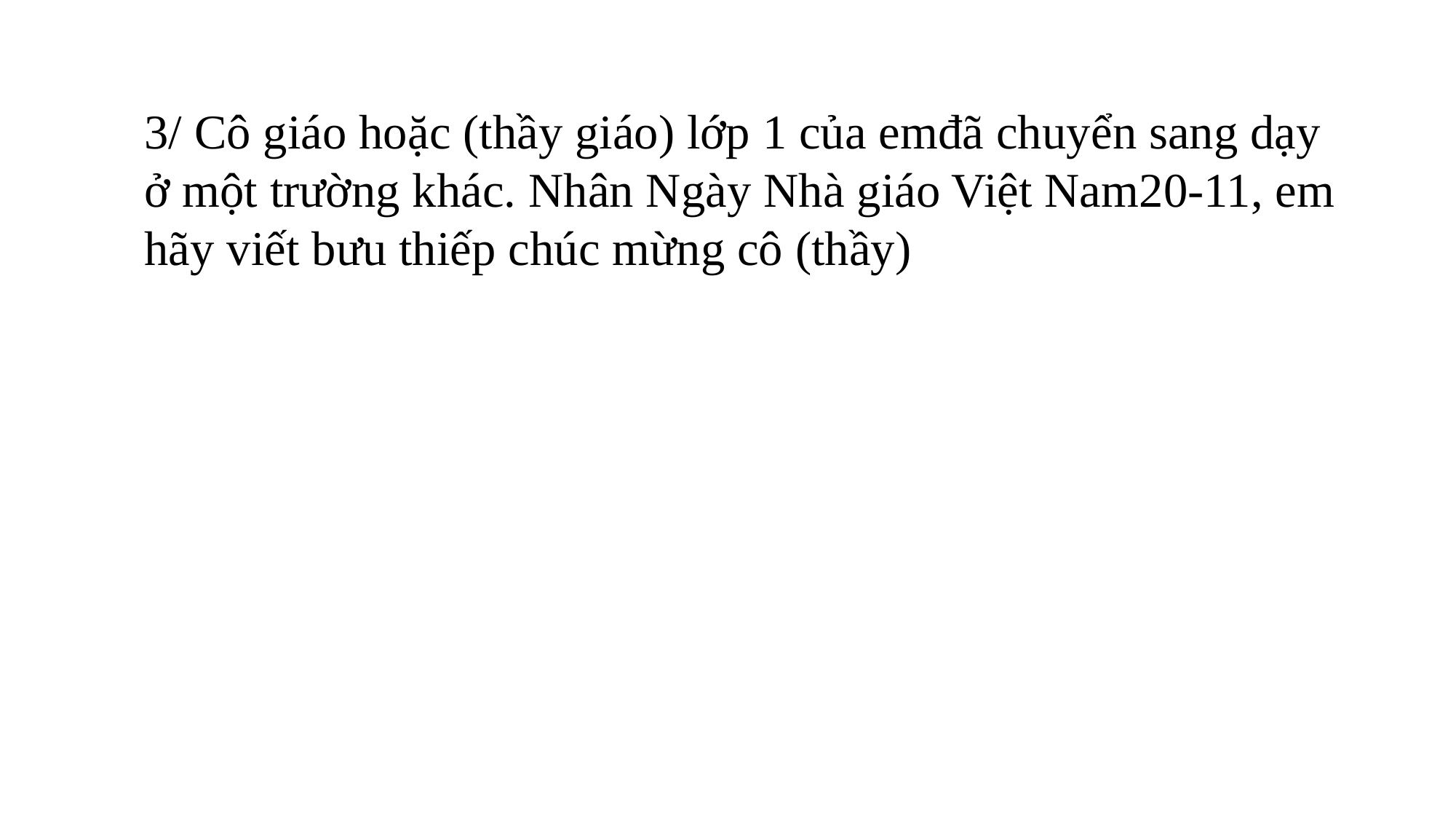

3/ Cô giáo hoặc (thầy giáo) lớp 1 của emđã chuyển sang dạy ở một trường khác. Nhân Ngày Nhà giáo Việt Nam20-11, em hãy viết bưu thiếp chúc mừng cô (thầy)